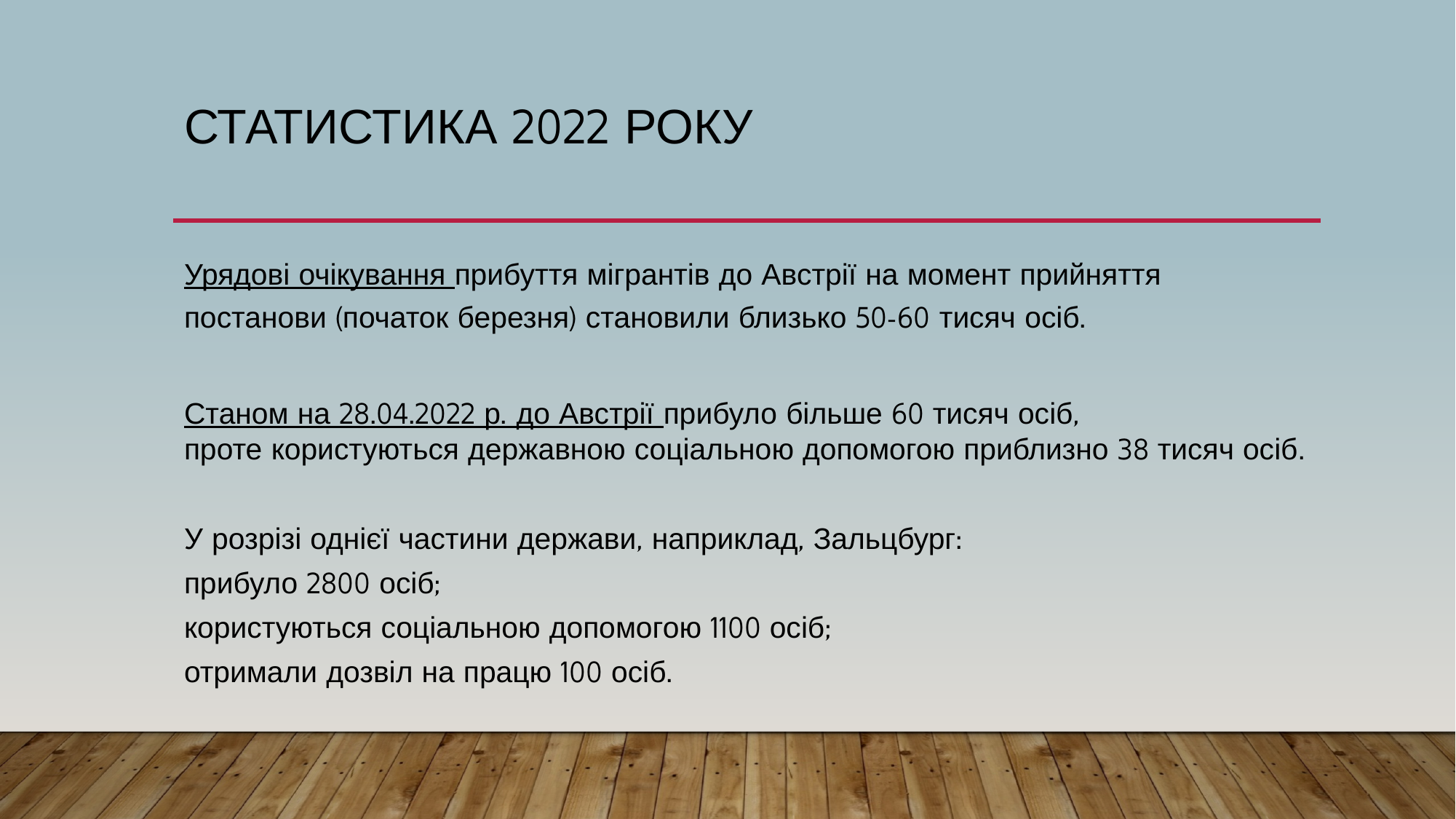

# Статистика 2022 року
Урядові очікування прибуття мігрантів до Австрії на момент прийняття постанови (початок березня) становили близько 50-60 тисяч осіб.

Станом на 28.04.2022 р. до Австрії прибуло більше 60 тисяч осіб,                          проте користуються державною соціальною допомогою приблизно 38 тисяч осіб.

У розрізі однієї частини держави, наприклад, Зальцбург:
прибуло 2800 осіб;
користуються соціальною допомогою 1100 осіб;
отримали дозвіл на працю 100 осіб.